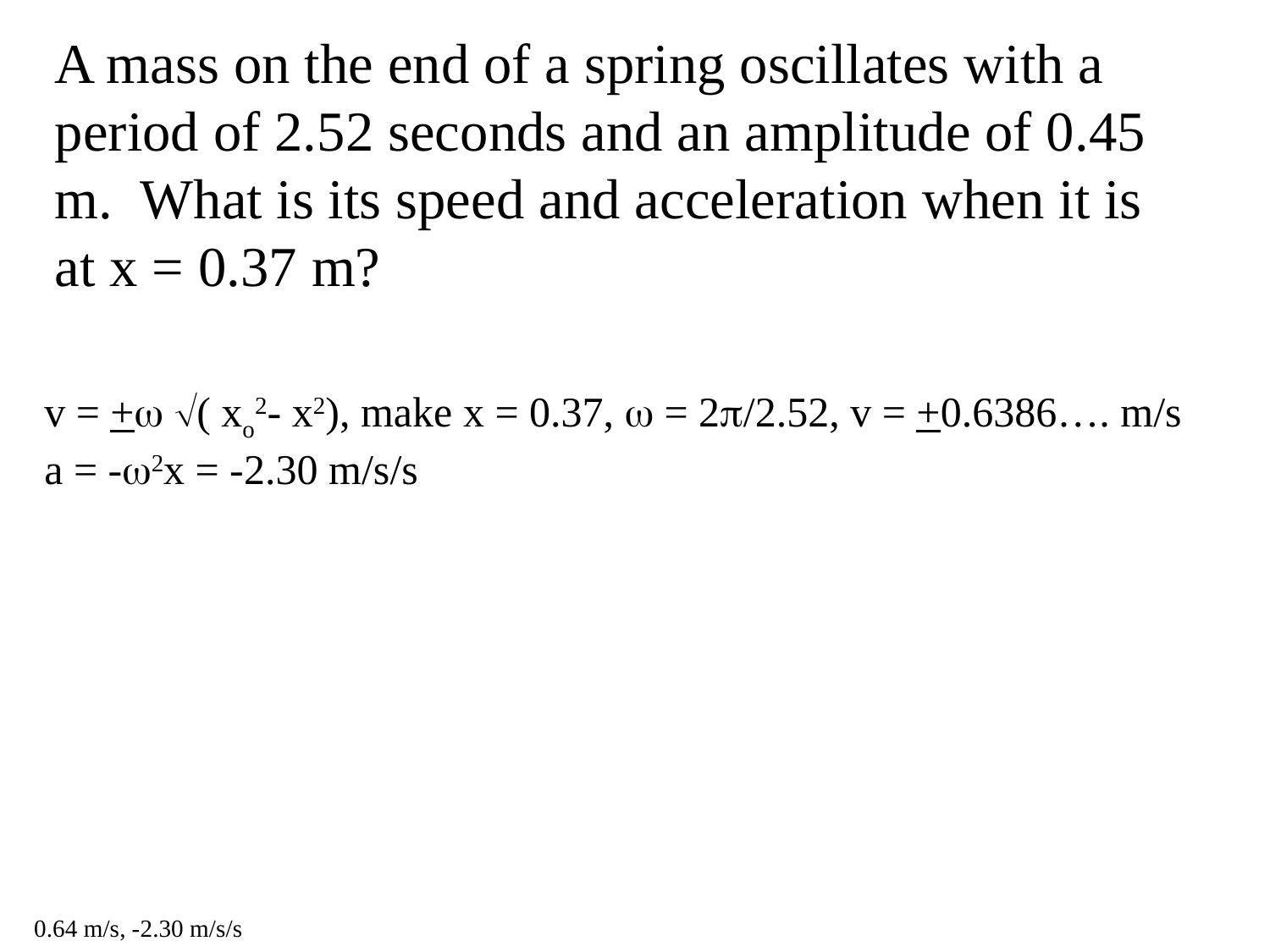

A mass on the end of a spring oscillates with a period of 2.52 seconds and an amplitude of 0.45 m.  What is its speed and acceleration when it is at x = 0.37 m?
v = +ω √( xo2- x2), make x = 0.37, ω = 2π/2.52, v = +0.6386…. m/s
a = -ω2x = -2.30 m/s/s
0.64 m/s, -2.30 m/s/s